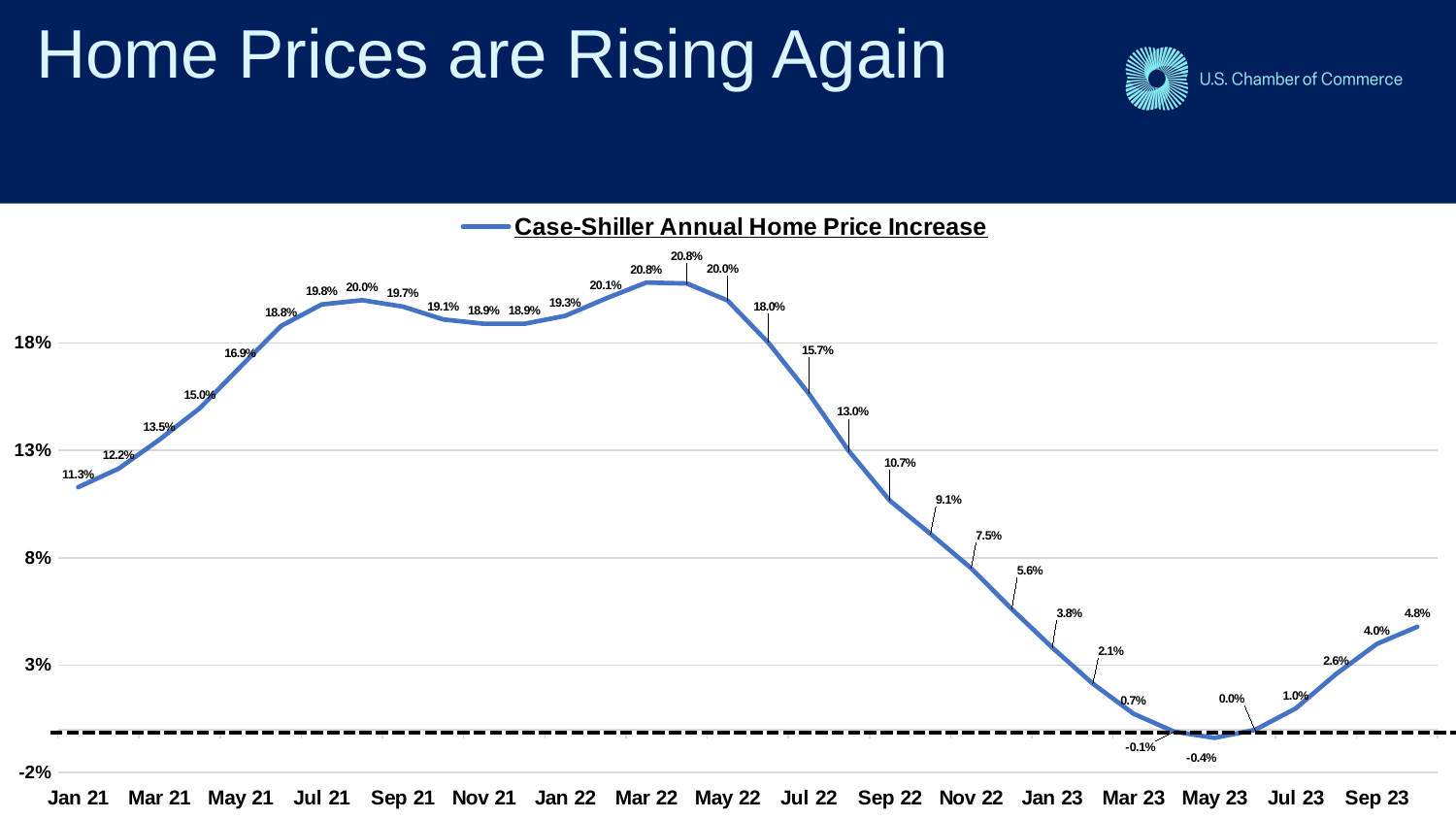

# Home Prices are Rising Again

### Chart

| Category | Case-Shiller Annual Home Price Increase |
|---|---|
| 44197 | 0.11288546255506593 |
| 44228 | 0.12156859067828774 |
| 44256 | 0.135 |
| 44287 | 0.1497177090954267 |
| 44317 | 0.16899829816824363 |
| 44348 | 0.188 |
| 44378 | 0.198 |
| 44409 | 0.2 |
| 44440 | 0.197 |
| 44470 | 0.191 |
| 44501 | 0.189 |
| 44531 | 0.189 |
| 44562 | 0.19268844486732206 |
| 44593 | 0.20073727942221375 |
| 44621 | 0.2082282523254293 |
| 44652 | 0.20775384910931183 |
| 44682 | 0.1998716187389673 |
| 44713 | 0.18034186398177754 |
| 44743 | 0.1565676155042497 |
| 44774 | 0.12951727678189484 |
| 44805 | 0.10664638323891484 |
| 44835 | 0.0911698295201282 |
| 44866 | 0.07522005288513789 |
| 44896 | 0.056216670135723845 |
| 44927 | 0.03821784775972281 |
| 44958 | 0.021403757927640044 |
| 44986 | 0.007434339600904005 |
| 45017 | -0.0009377909885905922 |
| 45047 | -0.0038785988765438484 |
| 45078 | -0.000123247373695623 |
| 45108 | 0.009819945951225817 |
| 45139 | 0.025924840357388623 |
| 45170 | 0.03986832601626289 |
| 45200 | 0.04788867273171693 |